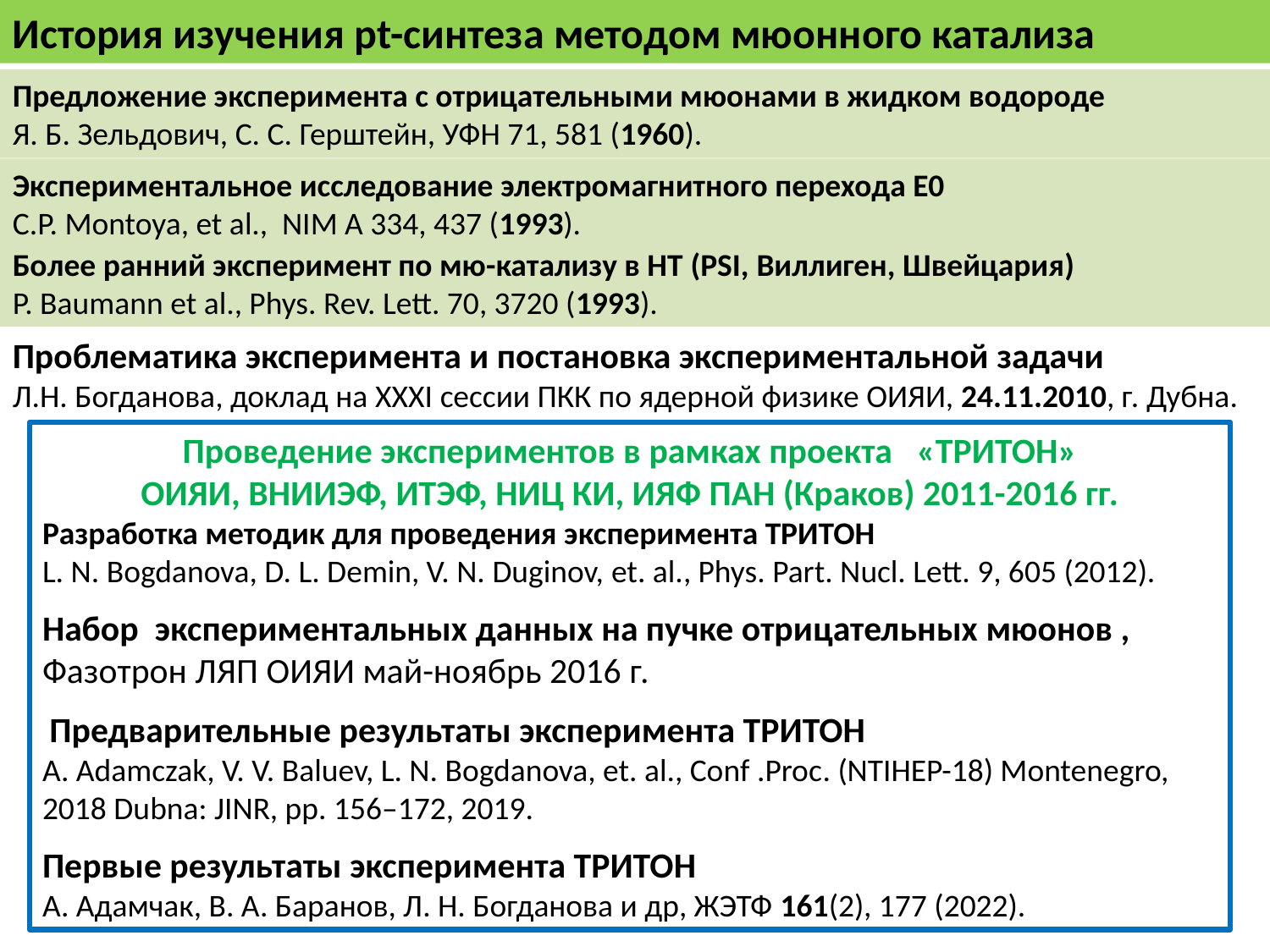

История изучения pt-синтеза методом мюонного катализа
Предложение эксперимента с отрицательными мюонами в жидком водороде
Я. Б. Зельдович, С. С. Герштейн, УФН 71, 581 (1960).
Экспериментальное исследование электромагнитного перехода Е0
C.P. Montoya, et al.,  NIM A 334, 437 (1993).
Более ранний эксперимент по мю-катализу в НТ (PSI, Виллиген, Швейцария)
P. Baumann et al., Phys. Rev. Lett. 70, 3720 (1993).
Проблематика эксперимента и постановка экспериментальной задачи
Л.Н. Богданова, доклад на XXXI сессии ПКК по ядерной физике ОИЯИ, 24.11.2010, г. Дубна.
Проведение экспериментов в рамках проекта   «ТРИТОН»
ОИЯИ, ВНИИЭФ, ИТЭФ, НИЦ КИ, ИЯФ ПАН (Краков) 2011-2016 гг.
Разработка методик для проведения эксперимента ТРИТОН
L. N. Bogdanova, D. L. Demin, V. N. Duginov, et. al., Phys. Part. Nucl. Lett. 9, 605 (2012).

Набор  экспериментальных данных на пучке отрицательных мюонов , Фазотрон ЛЯП ОИЯИ май-ноябрь 2016 г.

 Предварительные результаты эксперимента ТРИТОН
A. Adamczak, V. V. Baluev, L. N. Bogdanova, et. al., Conf .Proc. (NTIHEP-18) Montenegro, 2018 Dubna: JINR, pp. 156–172, 2019.

Первые результаты эксперимента ТРИТОН
А. Адамчак, В. А. Баранов, Л. Н. Богданова и др, ЖЭТФ 161(2), 177 (2022).